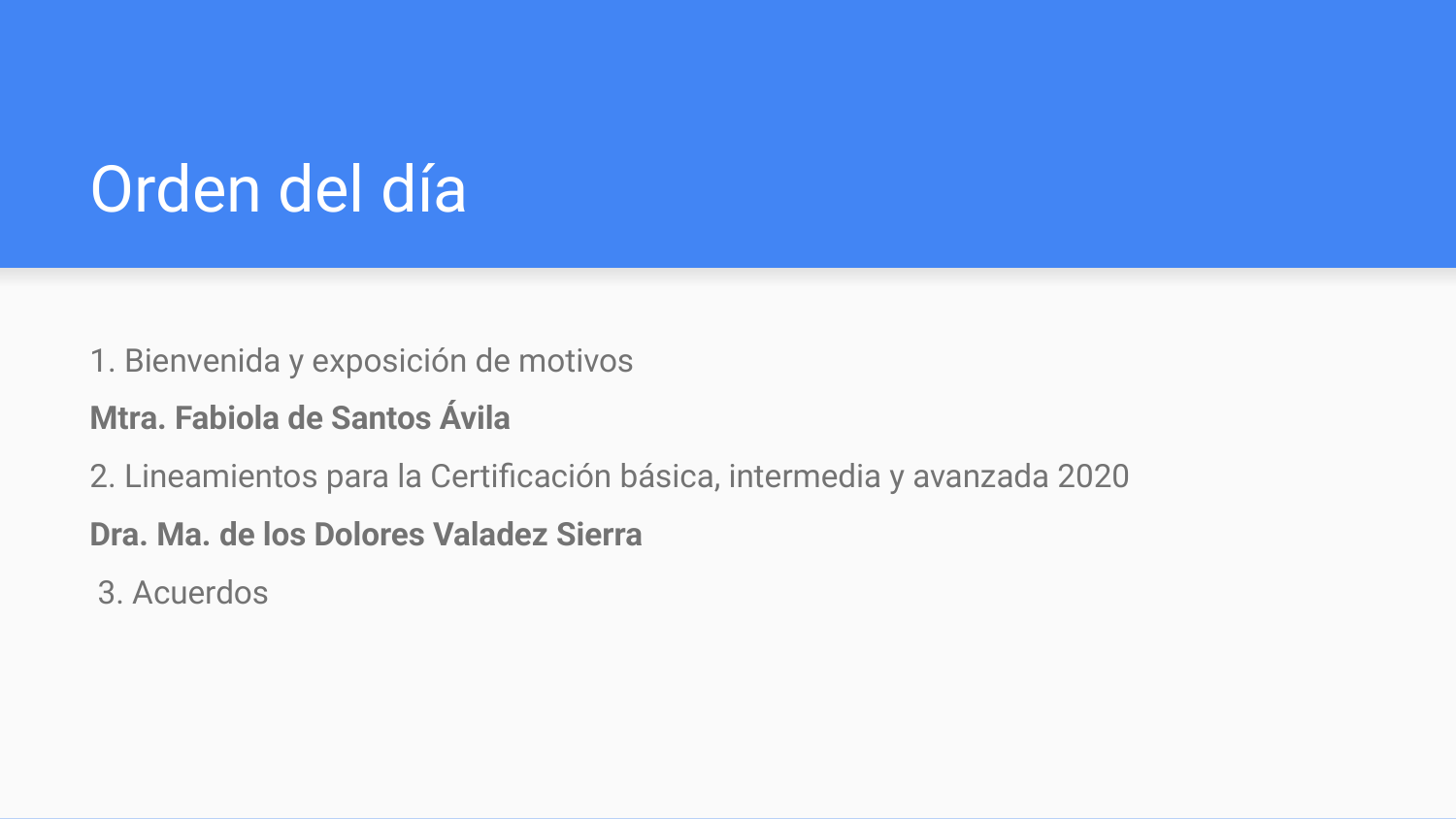

# Orden del día
1. Bienvenida y exposición de motivos
Mtra. Fabiola de Santos Ávila
2. Lineamientos para la Certificación básica, intermedia y avanzada 2020
Dra. Ma. de los Dolores Valadez Sierra
 3. Acuerdos